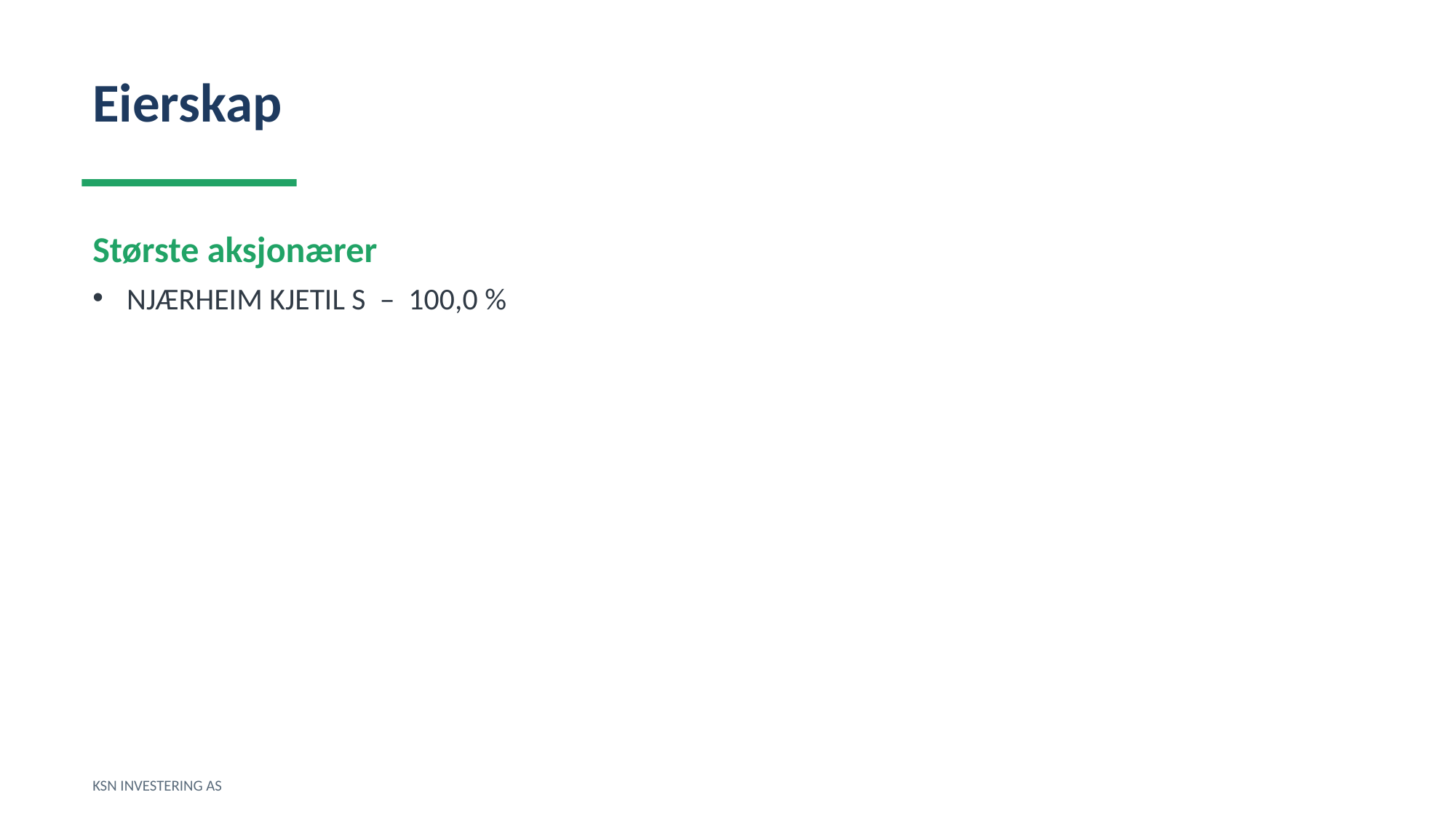

Eierskap

Største aksjonærer
NJÆRHEIM KJETIL S  –  100,0 %
KSN INVESTERING AS